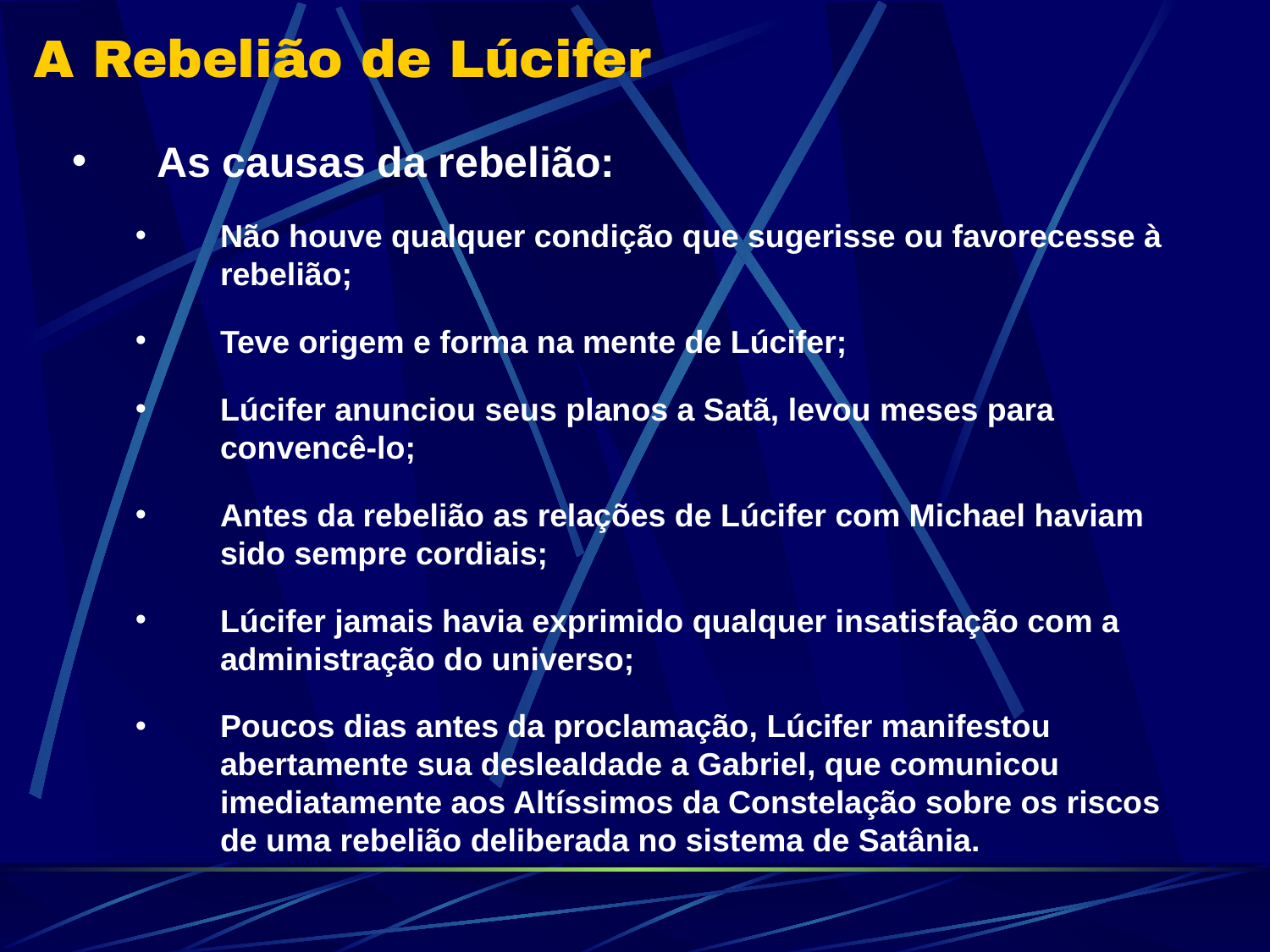

A Rebelião de Lúcifer
As causas da rebelião:

Não houve qualquer condição que sugerisse ou favorecesse à rebelião;

Teve origem e forma na mente de Lúcifer;

Lúcifer anunciou seus planos a Satã, levou meses para convencê-lo;

Antes da rebelião as relações de Lúcifer com Michael haviam sido sempre cordiais;

Lúcifer jamais havia exprimido qualquer insatisfação com a administração do universo;

Poucos dias antes da proclamação, Lúcifer manifestou abertamente sua deslealdade a Gabriel, que comunicou imediatamente aos Altíssimos da Constelação sobre os riscos de uma rebelião deliberada no sistema de Satânia.